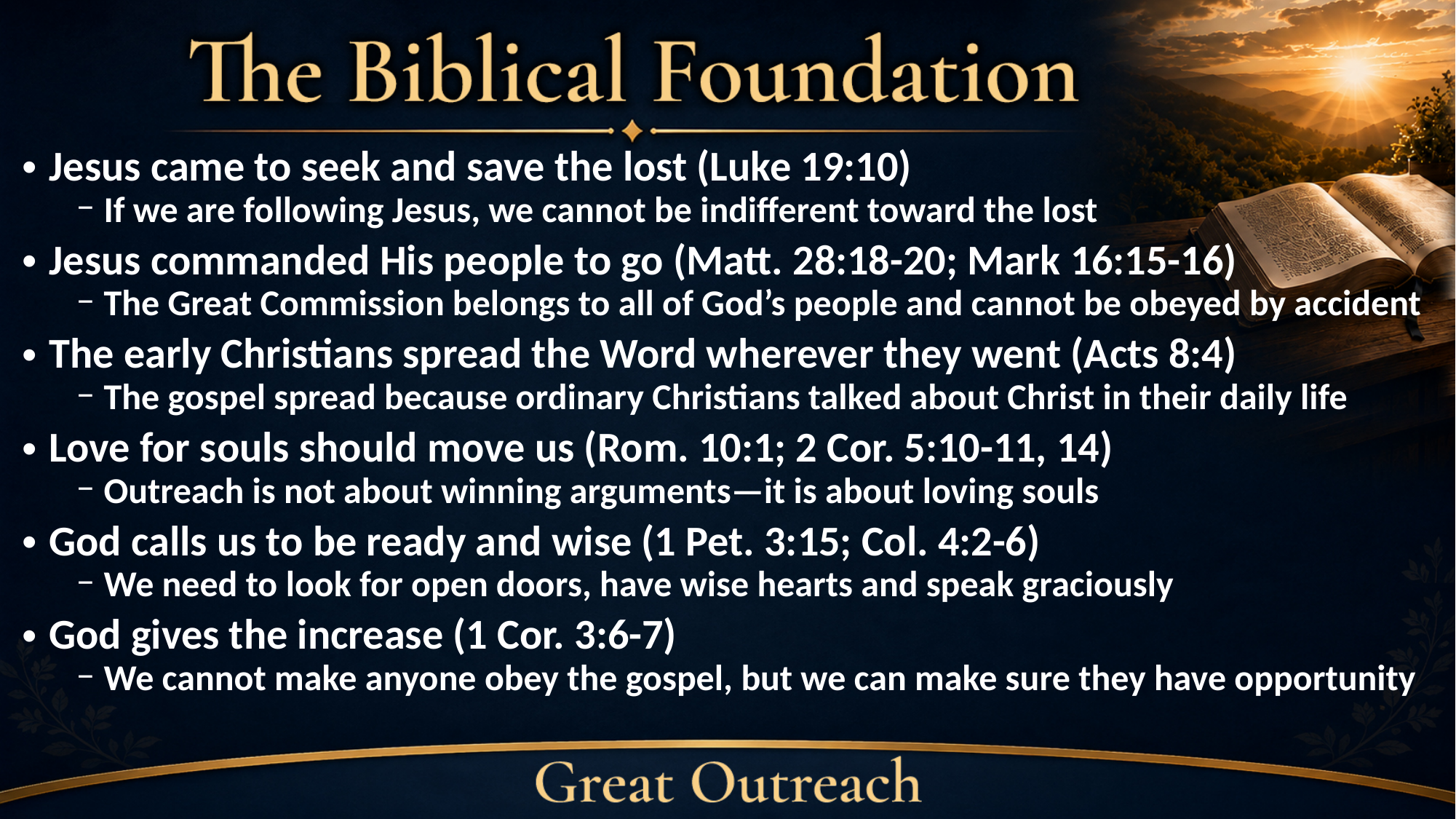

Jesus came to seek and save the lost (Luke 19:10)
If we are following Jesus, we cannot be indifferent toward the lost
Jesus commanded His people to go (Matt. 28:18-20; Mark 16:15-16)
The Great Commission belongs to all of God’s people and cannot be obeyed by accident
The early Christians spread the Word wherever they went (Acts 8:4)
The gospel spread because ordinary Christians talked about Christ in their daily life
Love for souls should move us (Rom. 10:1; 2 Cor. 5:10-11, 14)
Outreach is not about winning arguments—it is about loving souls
God calls us to be ready and wise (1 Pet. 3:15; Col. 4:2-6)
We need to look for open doors, have wise hearts and speak graciously
God gives the increase (1 Cor. 3:6-7)
We cannot make anyone obey the gospel, but we can make sure they have opportunity